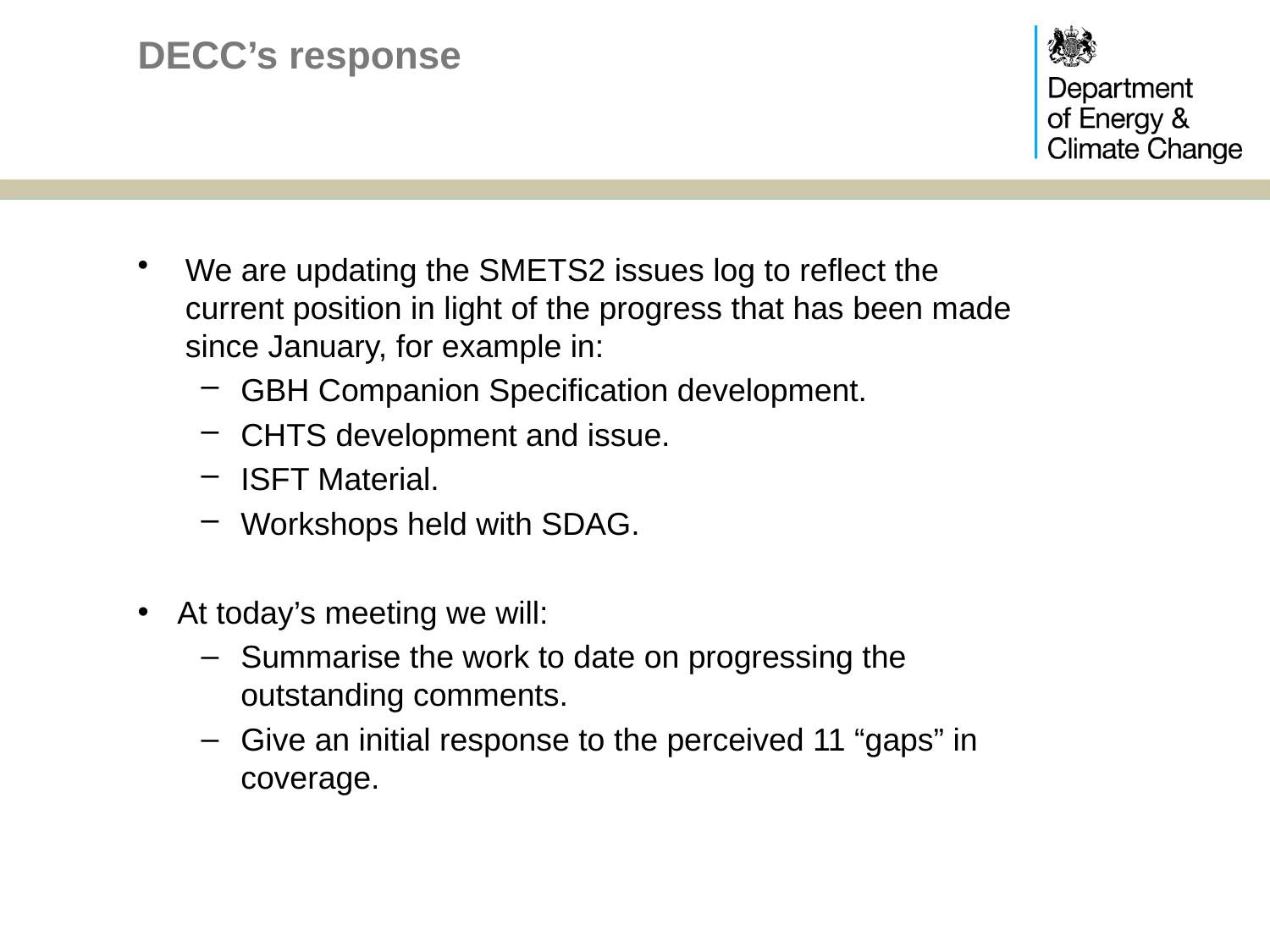

# DECC’s response
We are updating the SMETS2 issues log to reflect the current position in light of the progress that has been made since January, for example in:
GBH Companion Specification development.
CHTS development and issue.
ISFT Material.
Workshops held with SDAG.

At today’s meeting we will:
Summarise the work to date on progressing the outstanding comments.
Give an initial response to the perceived 11 “gaps” in coverage.